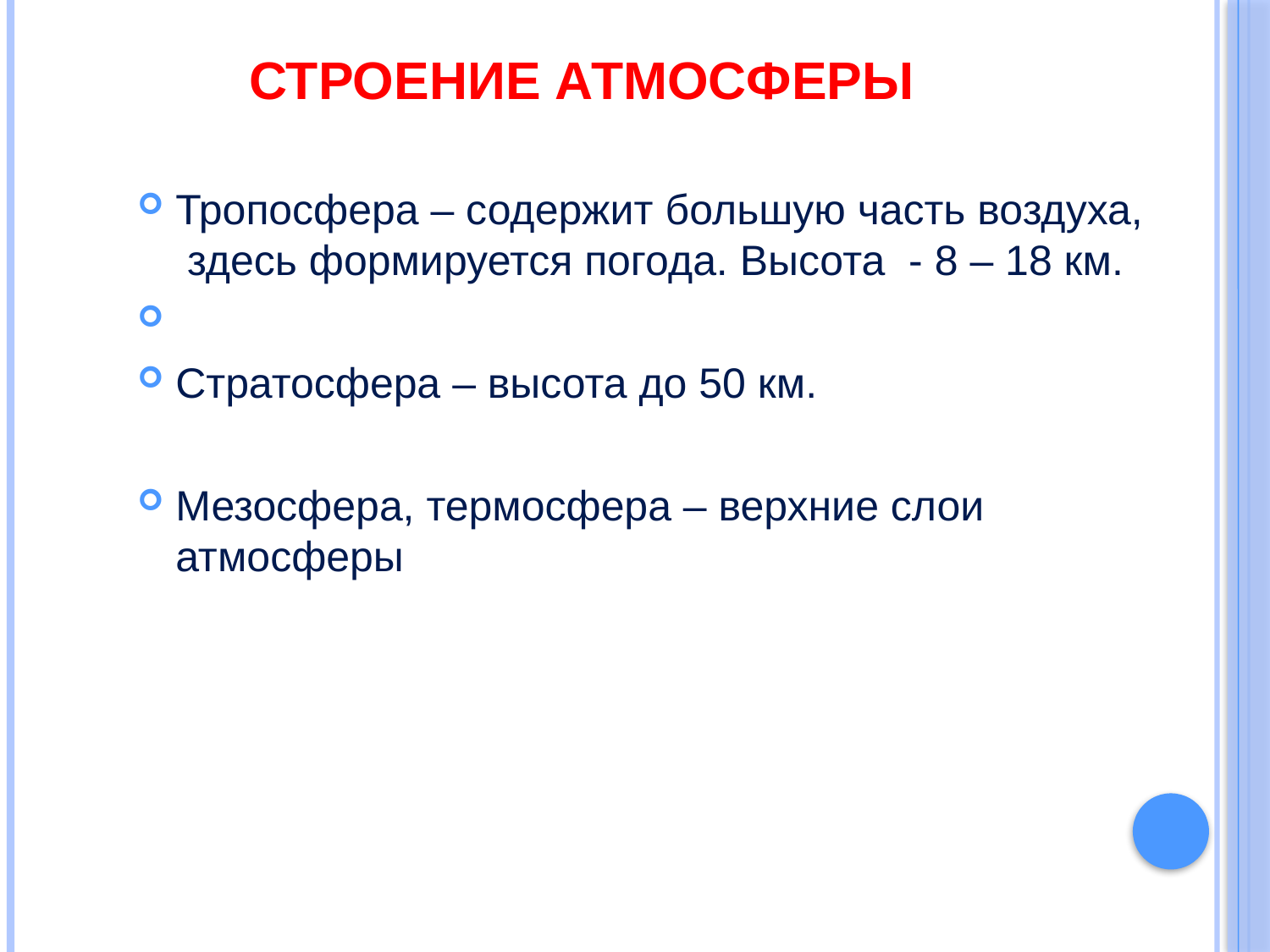

# Строение атмосферы
Тропосфера – содержит большую часть воздуха,  здесь формируется погода. Высота  - 8 – 18 км.

Стратосфера – высота до 50 км.

Мезосфера, термосфера – верхние слои атмосферы